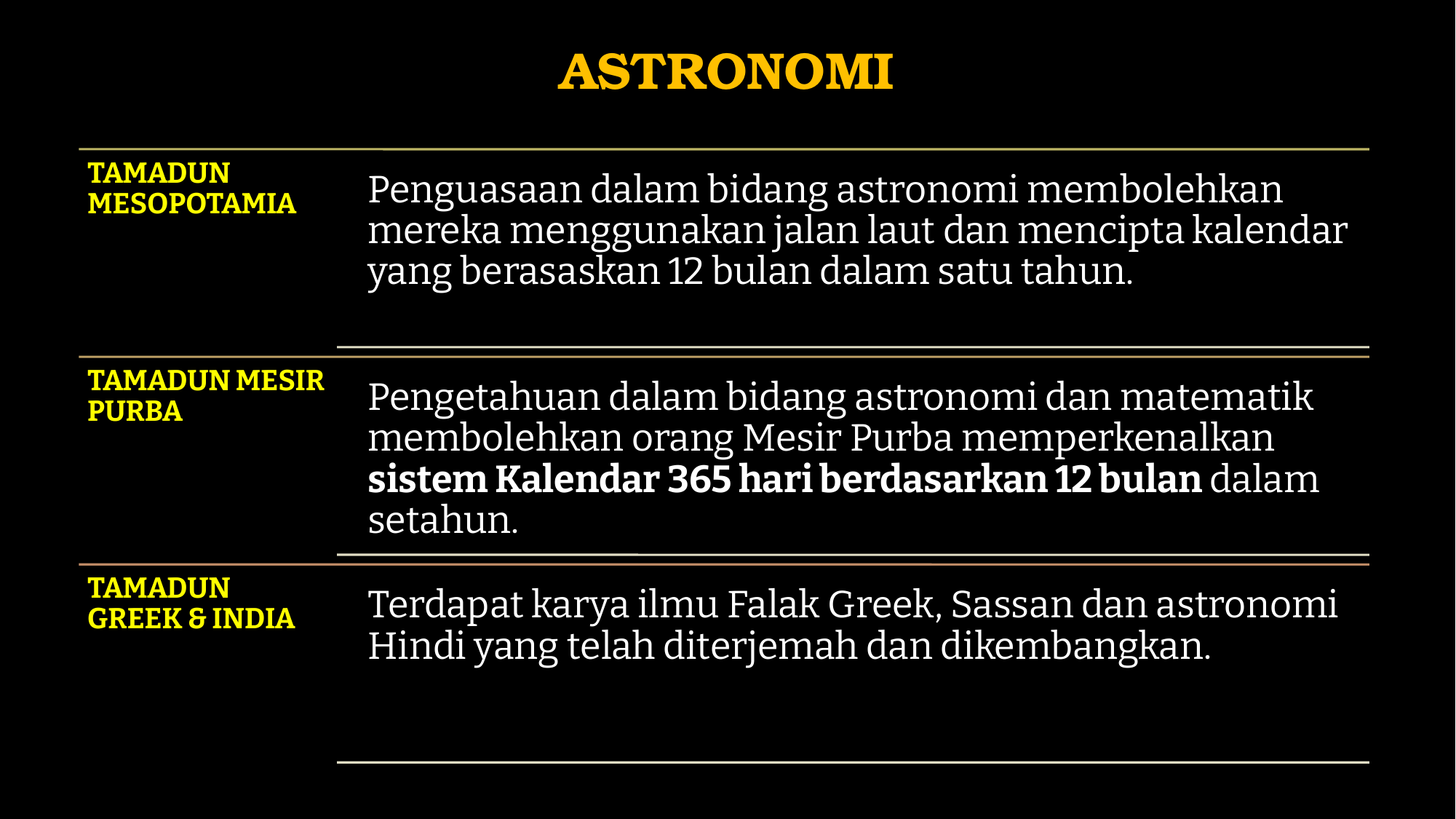

# ASTRONOMI
TAMADUN MESOPOTAMIA
Penguasaan dalam bidang astronomi membolehkan mereka menggunakan jalan laut dan mencipta kalendar yang berasaskan 12 bulan dalam satu tahun.
TAMADUN MESIR PURBA
Pengetahuan dalam bidang astronomi dan matematik membolehkan orang Mesir Purba memperkenalkan sistem Kalendar 365 hari berdasarkan 12 bulan dalam setahun.
TAMADUN GREEK & INDIA
Terdapat karya ilmu Falak Greek, Sassan dan astronomi Hindi yang telah diterjemah dan dikembangkan.